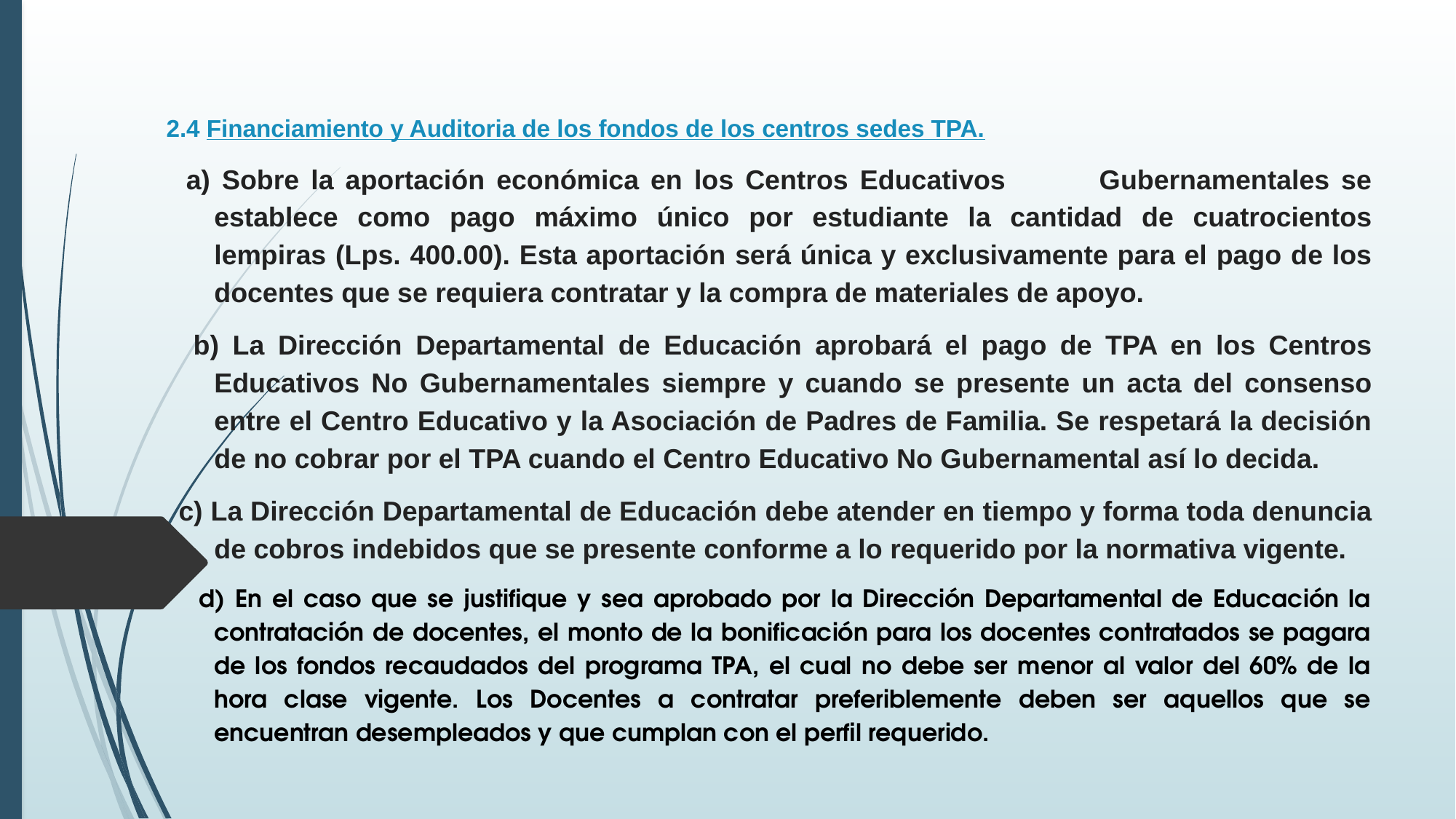

2.4 Financiamiento y Auditoria de los fondos de los centros sedes TPA.
    a) Sobre la aportación económica en los Centros Educativos        Gubernamentales se establece como pago máximo único por estudiante la cantidad de cuatrocientos lempiras (Lps. 400.00). Esta aportación será única y exclusivamente para el pago de los docentes que se requiera contratar y la compra de materiales de apoyo.
    b) La Dirección Departamental de Educación aprobará el pago de TPA en los Centros Educativos No Gubernamentales siempre y cuando se presente un acta del consenso entre el Centro Educativo y la Asociación de Padres de Familia. Se respetará la decisión de no cobrar por el TPA cuando el Centro Educativo No Gubernamental así lo decida.
     c) La Dirección Departamental de Educación debe atender en tiempo y forma toda denuncia de cobros indebidos que se presente conforme a lo requerido por la normativa vigente.
      d) En el caso que se justifique y sea aprobado por la Dirección Departamental de Educación la contratación de docentes, el monto de la bonificación para los docentes contratados se pagara de los fondos recaudados del programa TPA, el cual no debe ser menor al valor del 60% de la hora clase vigente. Los Docentes a contratar preferiblemente deben ser aquellos que se encuentran desempleados y que cumplan con el perfil requerido.